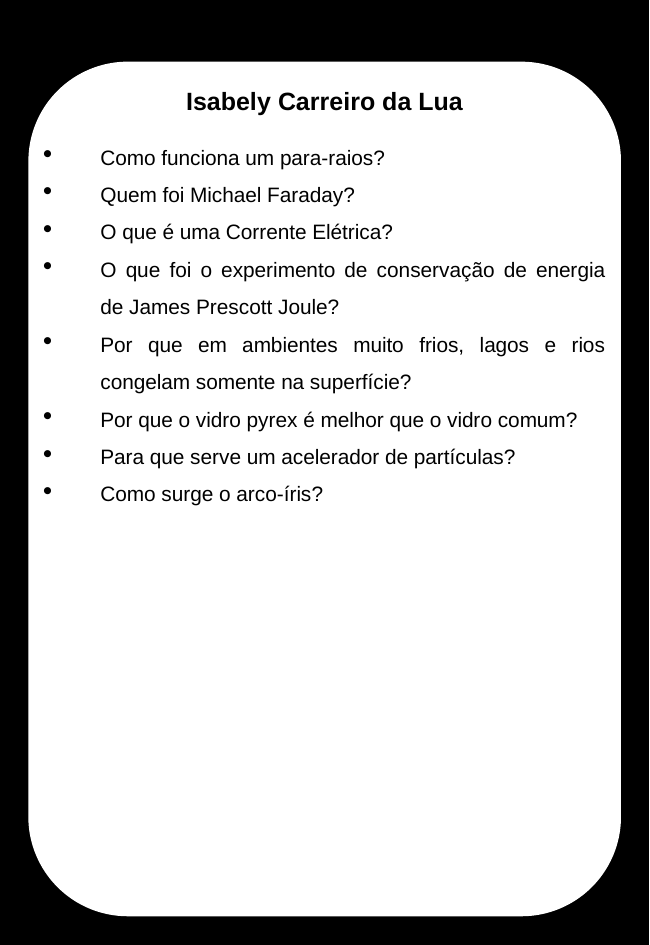

Isabely Carreiro da Lua
Como funciona um para-raios?
Quem foi Michael Faraday?
O que é uma Corrente Elétrica?
O que foi o experimento de conservação de energia de James Prescott Joule?
Por que em ambientes muito frios, lagos e rios congelam somente na superfície?
Por que o vidro pyrex é melhor que o vidro comum?
Para que serve um acelerador de partículas?
Como surge o arco-íris?